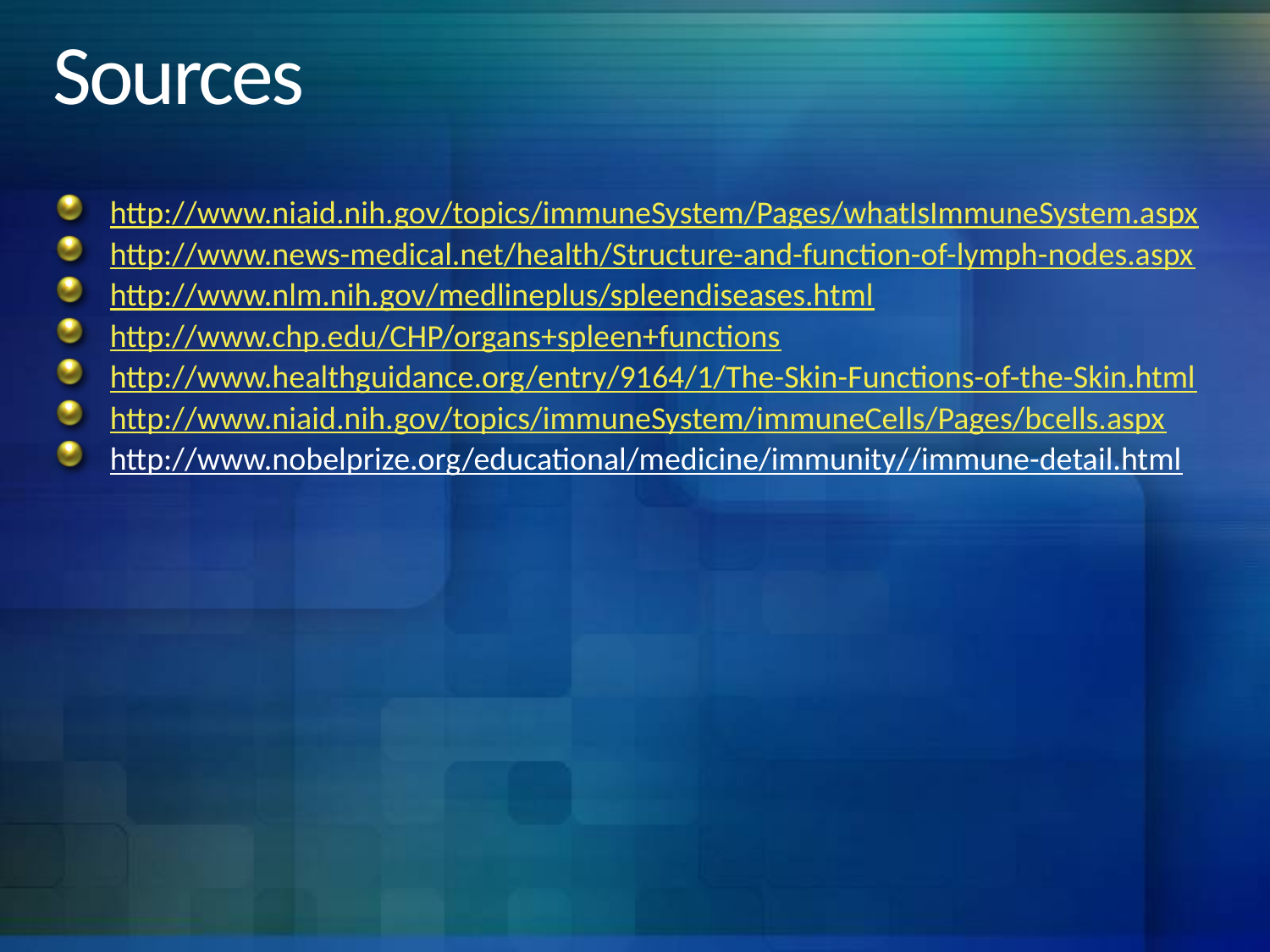

# Sources
http://www.niaid.nih.gov/topics/immuneSystem/Pages/whatIsImmuneSystem.aspx
http://www.news-medical.net/health/Structure-and-function-of-lymph-nodes.aspx
http://www.nlm.nih.gov/medlineplus/spleendiseases.html
http://www.chp.edu/CHP/organs+spleen+functions
http://www.healthguidance.org/entry/9164/1/The-Skin-Functions-of-the-Skin.html
http://www.niaid.nih.gov/topics/immuneSystem/immuneCells/Pages/bcells.aspx
http://www.nobelprize.org/educational/medicine/immunity//immune-detail.html